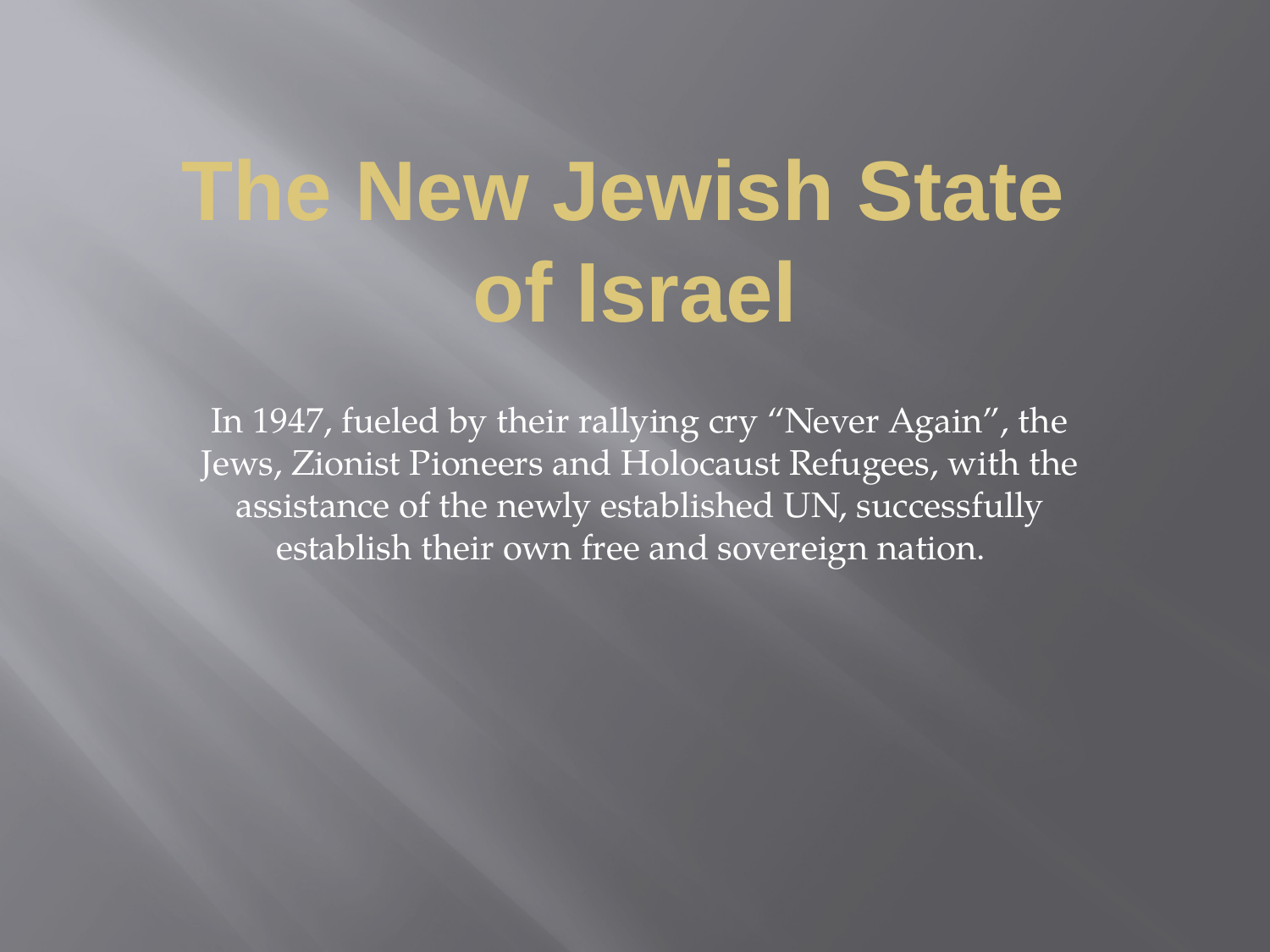

# The New Jewish State of Israel
In 1947, fueled by their rallying cry “Never Again”, the Jews, Zionist Pioneers and Holocaust Refugees, with the assistance of the newly established UN, successfully establish their own free and sovereign nation.